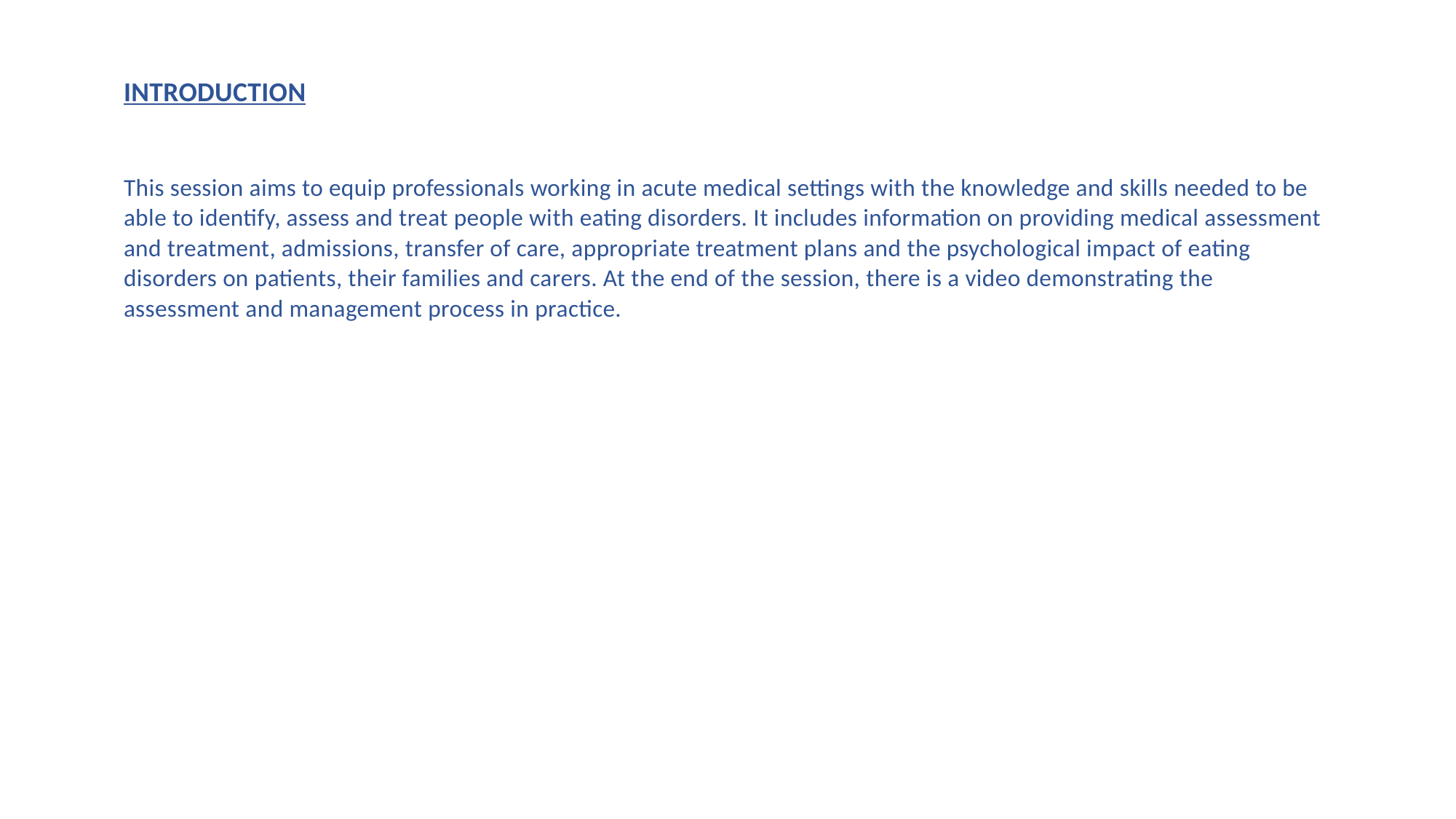

INTRODUCTION

This session aims to equip professionals working in acute medical settings with the knowledge and skills needed to be able to identify, assess and treat people with eating disorders. It includes information on providing medical assessment and treatment, admissions, transfer of care, appropriate treatment plans and the psychological impact of eating disorders on patients, their families and carers. At the end of the session, there is a video demonstrating the assessment and management process in practice.